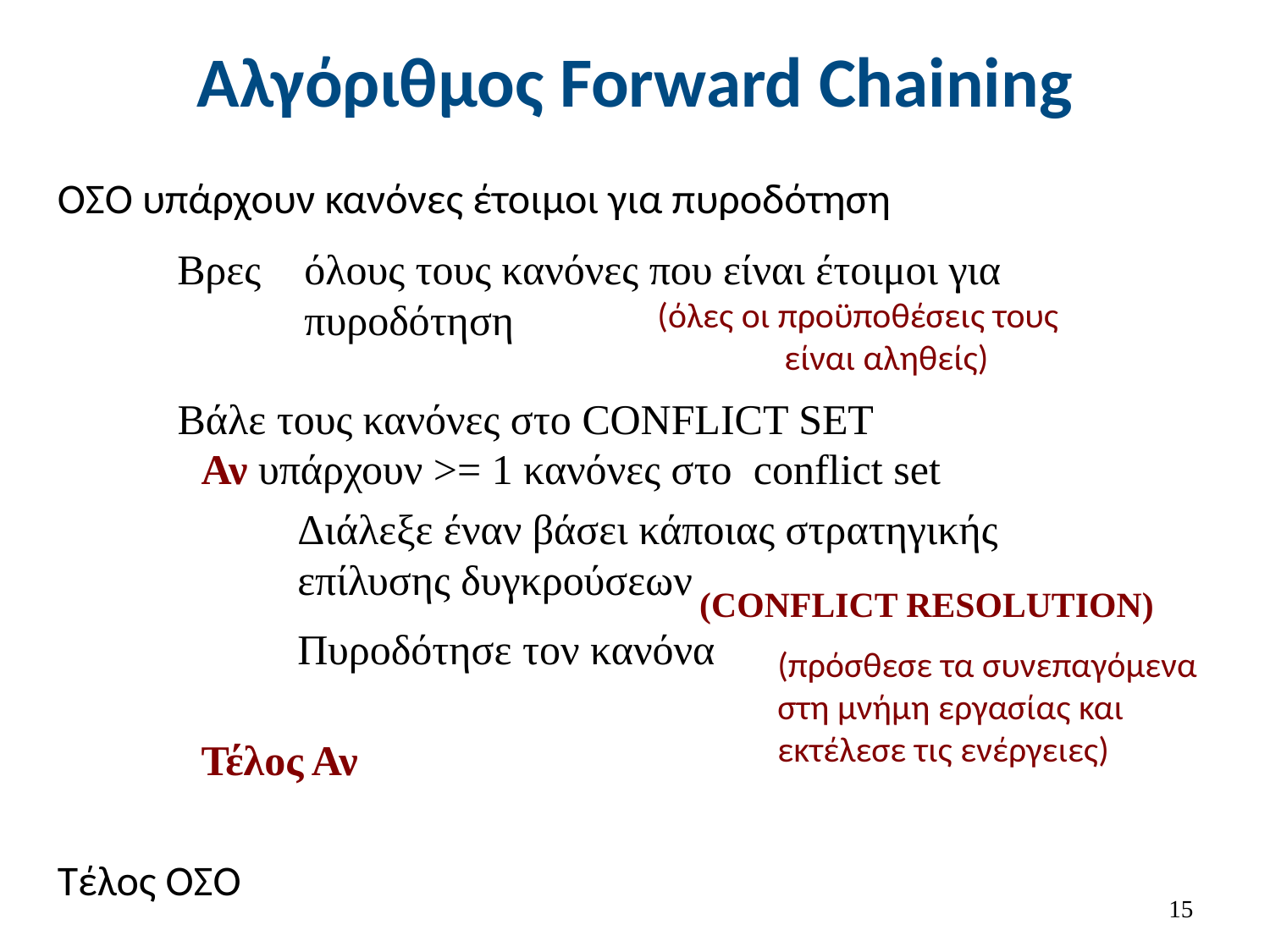

# Αλγόριθμος Forward Chaining
ΟΣΟ υπάρχουν κανόνες έτοιμοι για πυροδότηση

Τέλος ΟΣΟ
Βρες 	όλους τους κανόνες που είναι έτοιμοι για 	πυροδότηση
(όλες οι προϋποθέσεις τους 	είναι αληθείς)
Βάλε τους κανόνες στο CONFLICT SET

Αν υπάρχουν >= 1 κανόνες στο  conflict set

Τέλος Αν

Διάλεξε έναν βάσει κάποιας στρατηγικής επίλυσης δυγκρούσεων
(CONFLICT RESOLUTION)
Πυροδότησε τον κανόνα
(πρόσθεσε τα συνεπαγόμενα στη μνήμη εργασίας και εκτέλεσε τις ενέργειες)
15